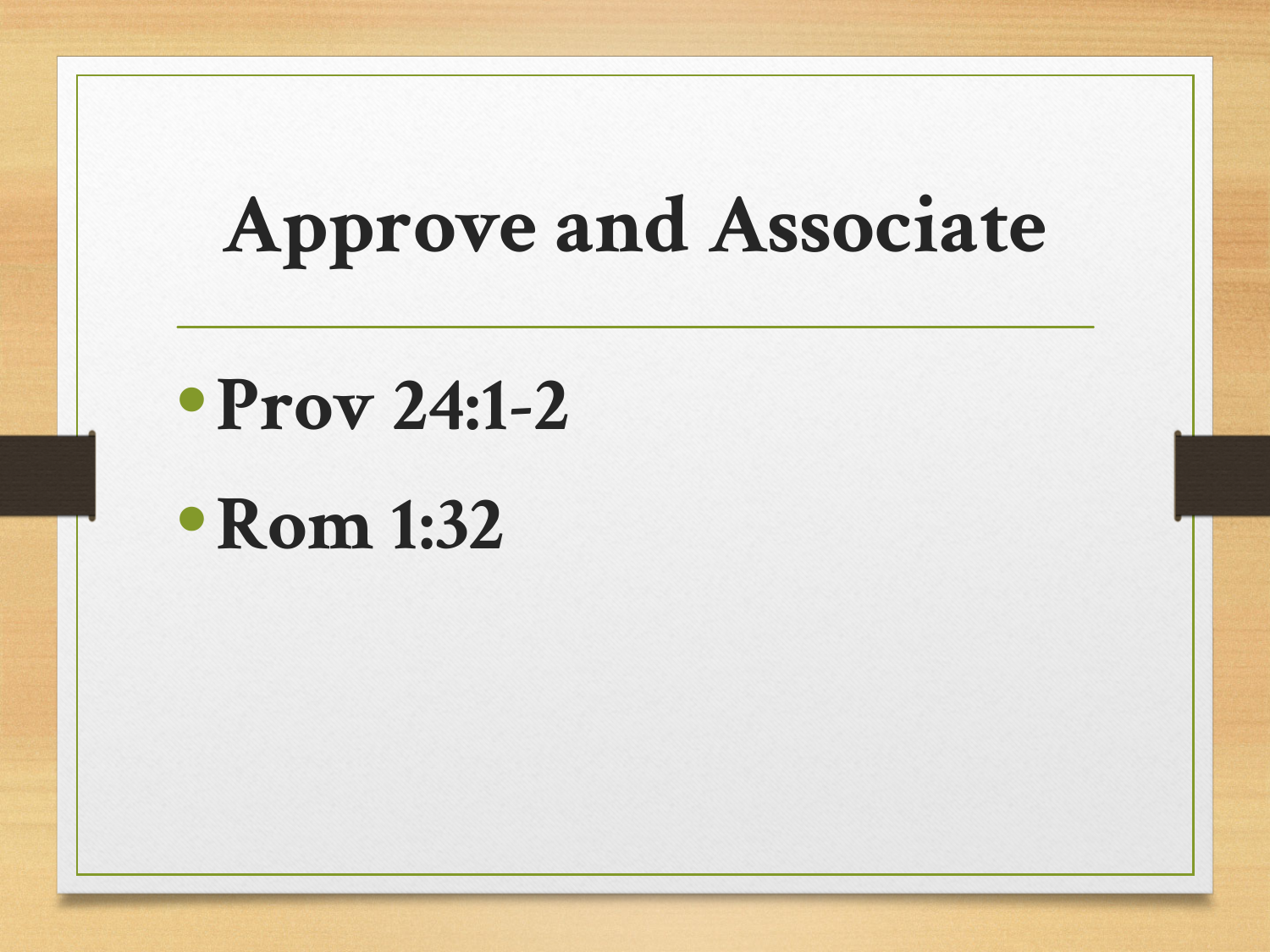

# Approve and Associate
Prov 24:1-2
Rom 1:32